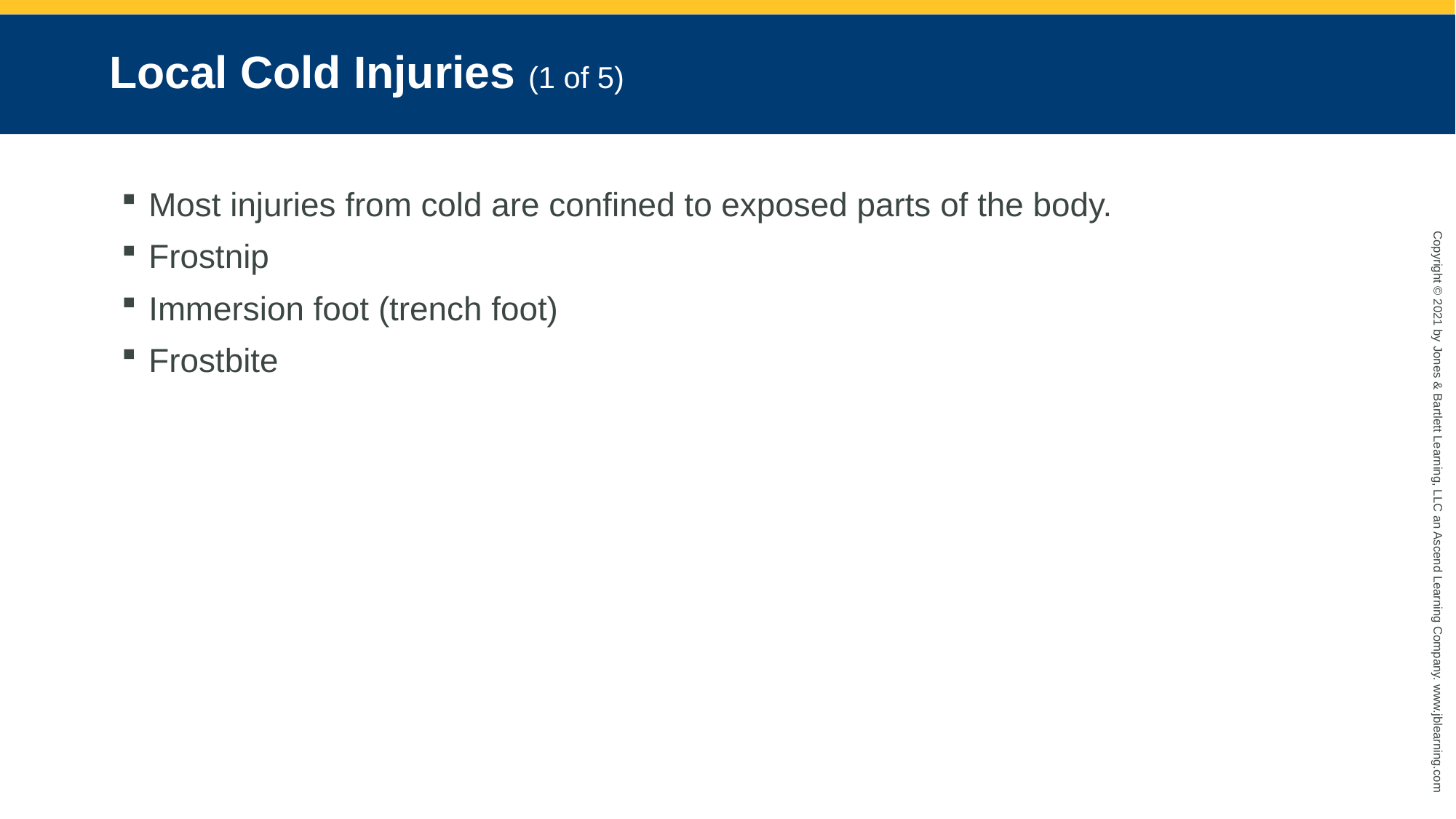

# Local Cold Injuries (1 of 5)
Most injuries from cold are confined to exposed parts of the body.
Frostnip
Immersion foot (trench foot)
Frostbite